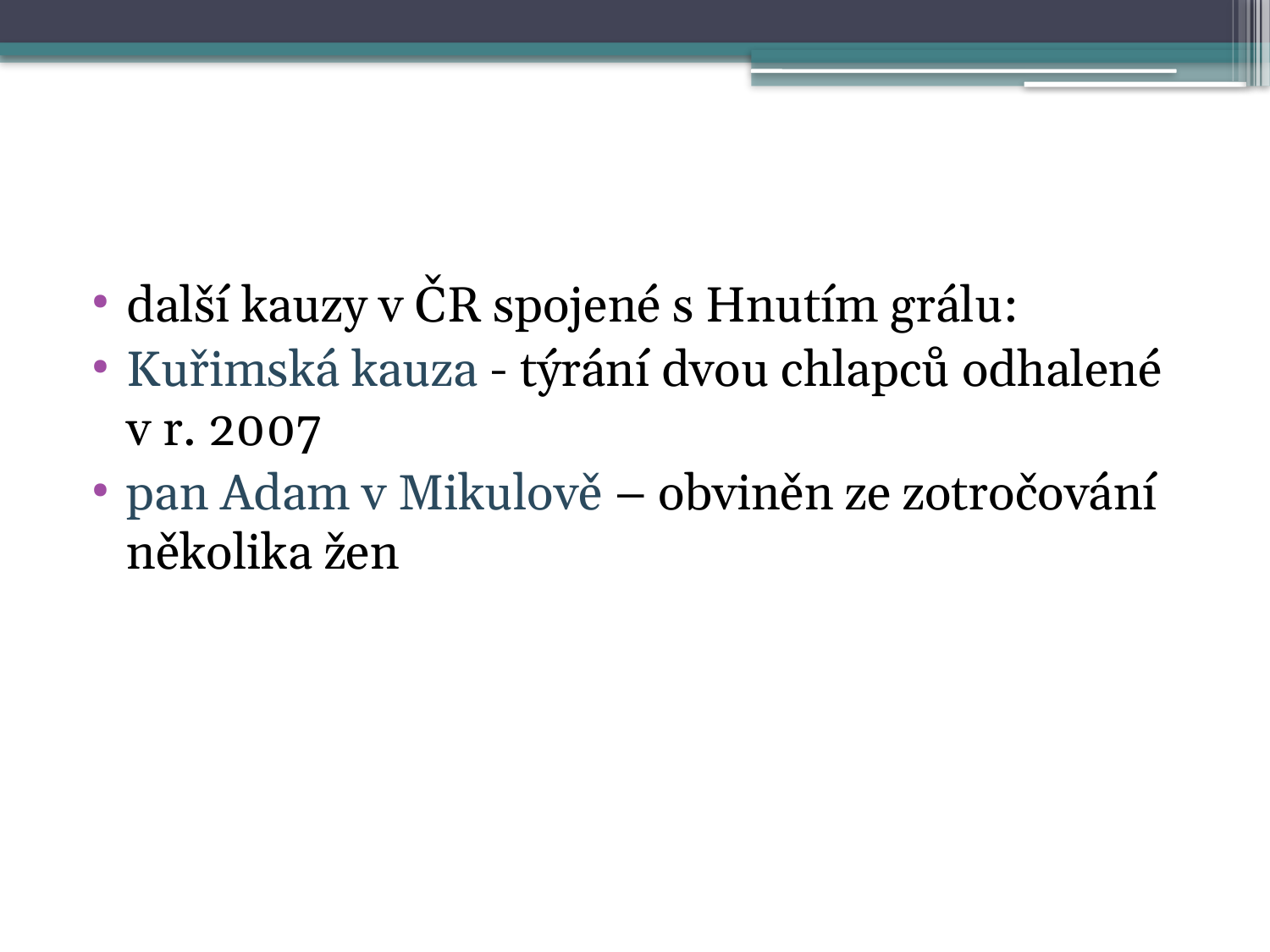

další kauzy v ČR spojené s Hnutím grálu:
Kuřimská kauza - týrání dvou chlapců odhalené v r. 2007
pan Adam v Mikulově – obviněn ze zotročování několika žen